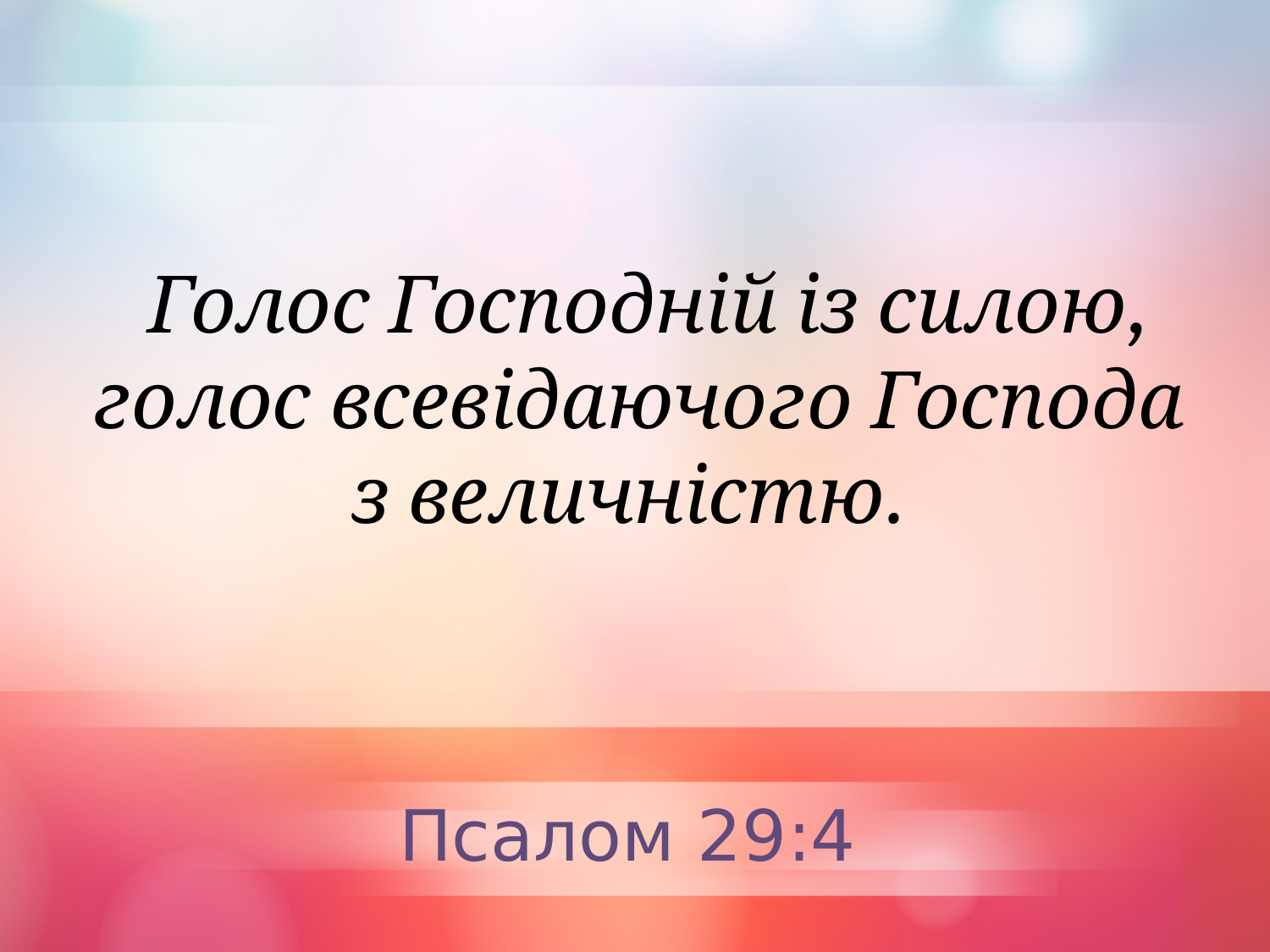

Голос Господній із силою, голос всевідаючого Господа
з величністю.

Псалом 29:4